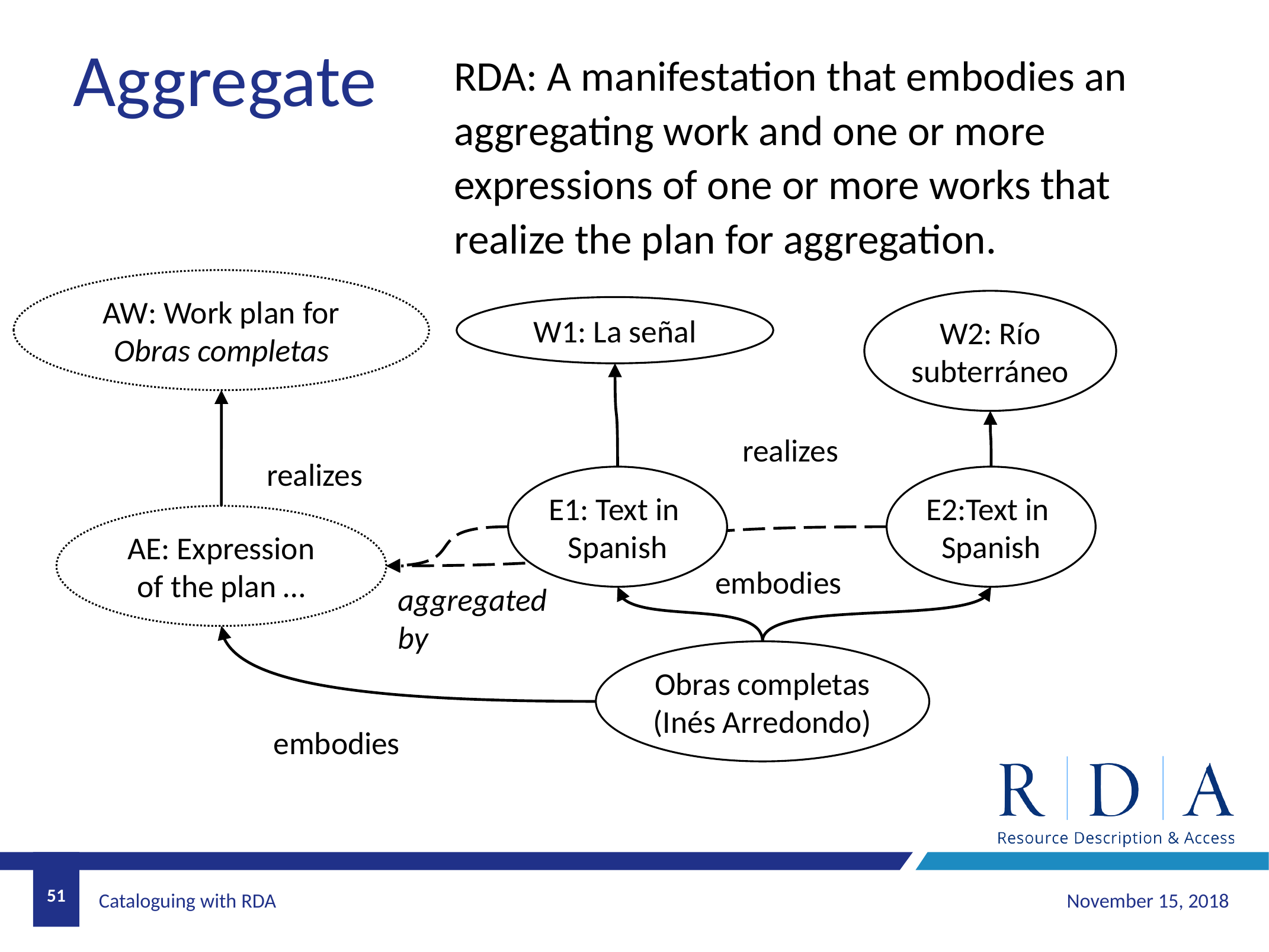

Aggregate
RDA: A manifestation that embodies an aggregating work and one or more expressions of one or more works that realize the plan for aggregation.
AW: Work plan for
Obras completas
W2: Río subterráneo
W1: La señal
realizes
realizes
E1: Text in
Spanish
E2:Text in
Spanish
AE: Expression of the plan …
embodies
aggregated
by
Obras completas
(Inés Arredondo)
embodies
51
November 15, 2018